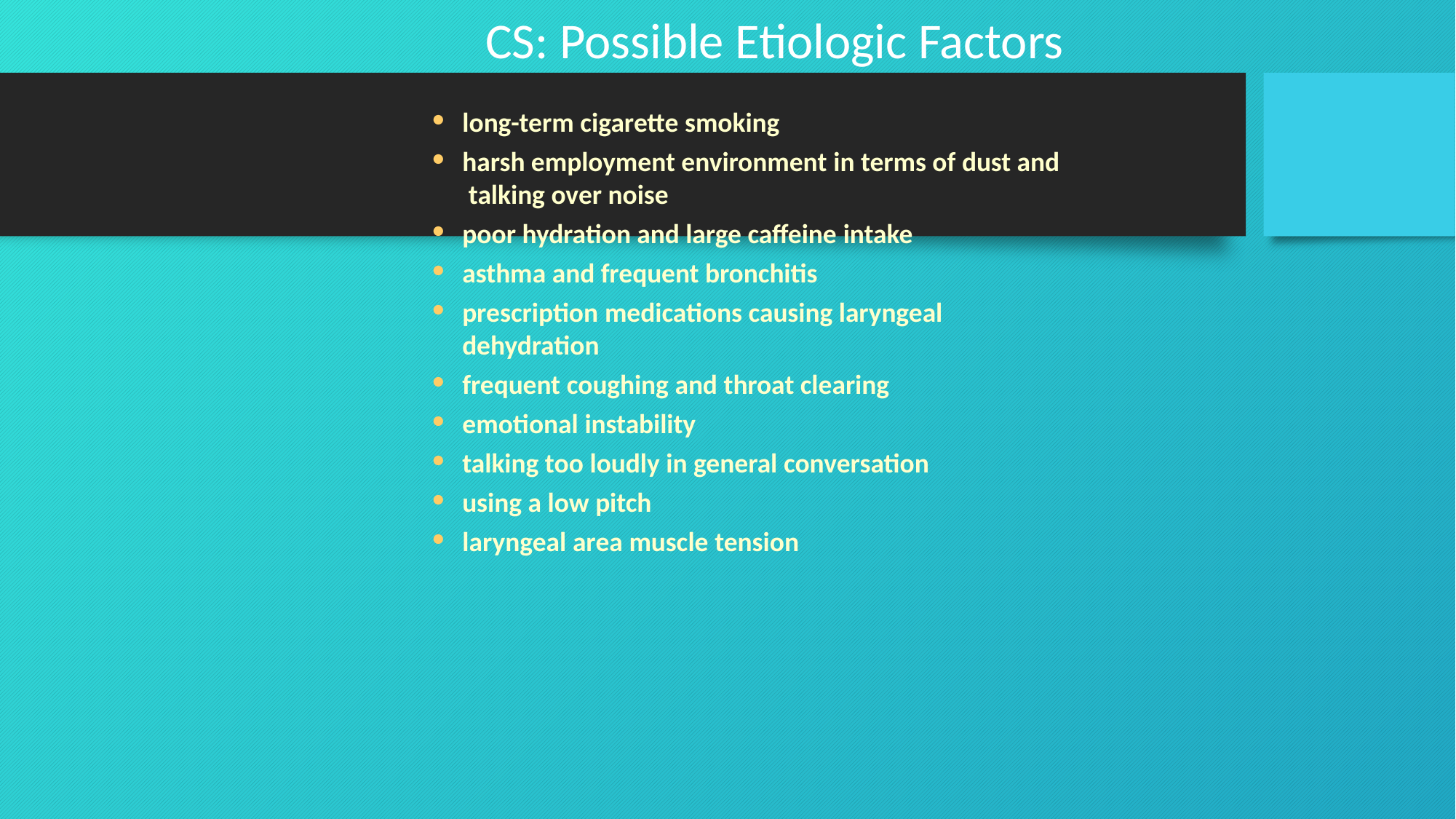

# CS: Possible Etiologic Factors
long-term cigarette smoking
harsh employment environment in terms of dust and  talking over noise
poor hydration and large caffeine intake
asthma and frequent bronchitis
prescription medications causing laryngeal dehydration
frequent coughing and throat clearing
emotional instability
talking too loudly in general conversation
using a low pitch
laryngeal area muscle tension